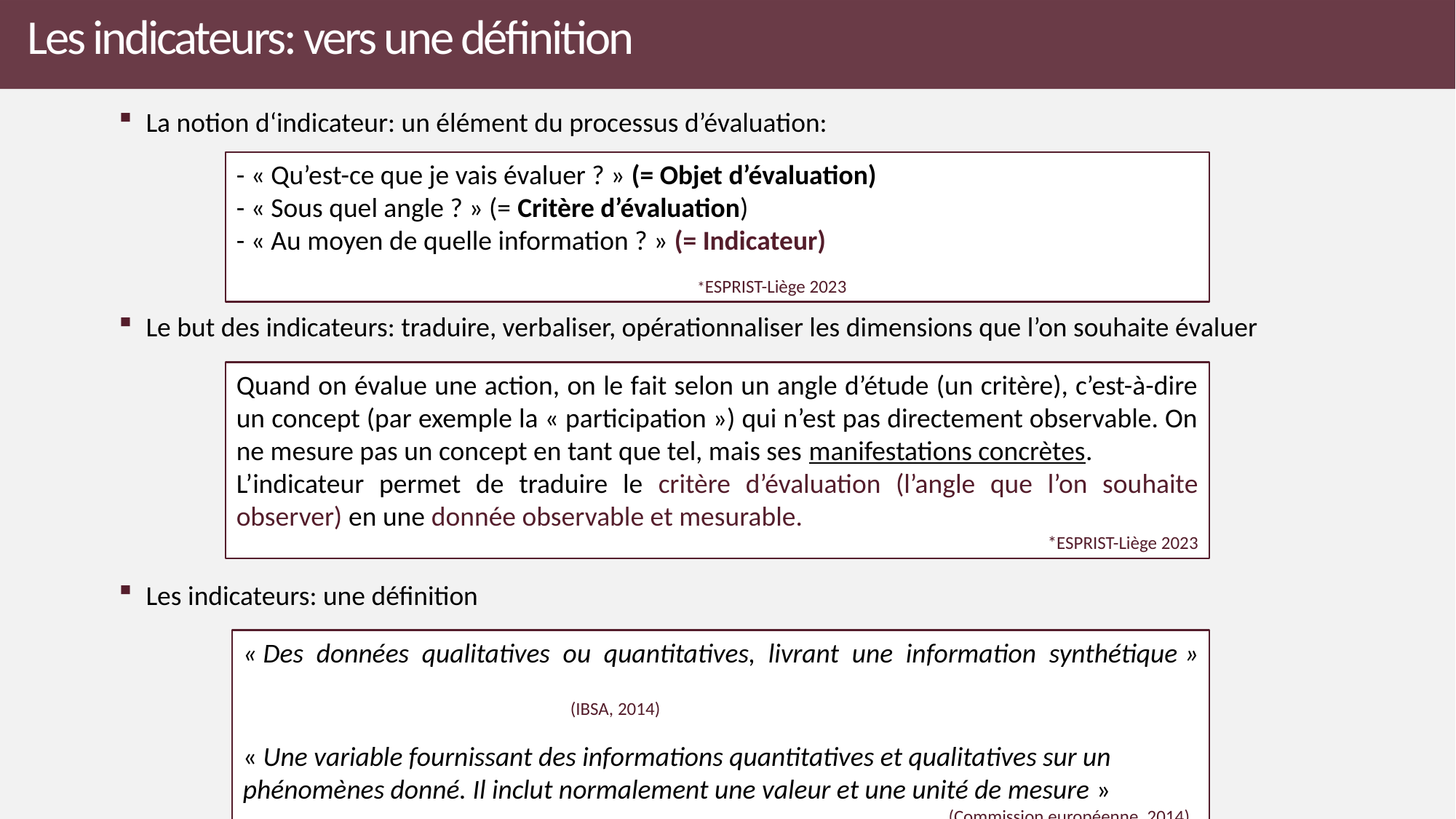

# Les indicateurs: vers une définition
La notion d‘indicateur: un élément du processus d’évaluation:

Le but des indicateurs: traduire, verbaliser, opérationnaliser les dimensions que l’on souhaite évaluer

Les indicateurs: une définition

- « Qu’est-ce que je vais évaluer ? » (= Objet d’évaluation)
- « Sous quel angle ? » (= Critère d’évaluation)
- « Au moyen de quelle information ? » (= Indicateur)
									*ESPRIST-Liège 2023
Quand on évalue une action, on le fait selon un angle d’étude (un critère), c’est-à-dire un concept (par exemple la « participation ») qui n’est pas directement observable. On ne mesure pas un concept en tant que tel, mais ses manifestations concrètes.
L’indicateur permet de traduire le critère d’évaluation (l’angle que l’on souhaite observer) en une donnée observable et mesurable.
*ESPRIST-Liège 2023
« Des données qualitatives ou quantitatives, livrant une information synthétique » 											(IBSA, 2014)

« Une variable fournissant des informations quantitatives et qualitatives sur un phénomènes donné. Il inclut normalement une valeur et une unité de mesure »
(Commission européenne, 2014)